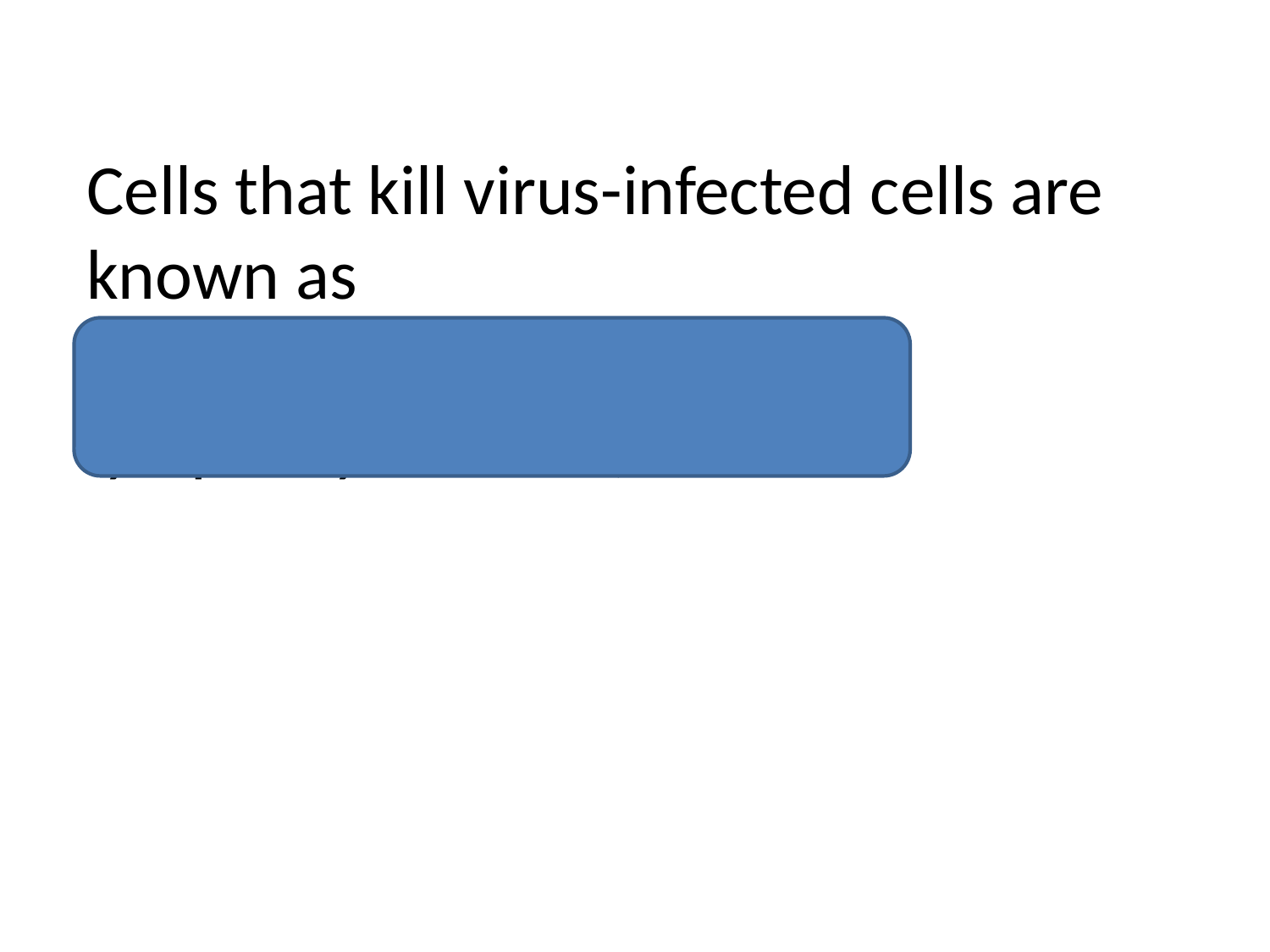

Cells that kill virus-infected cells are known as
Killer T cells (or Cytotoxic T-lymphocytes, CTLs).